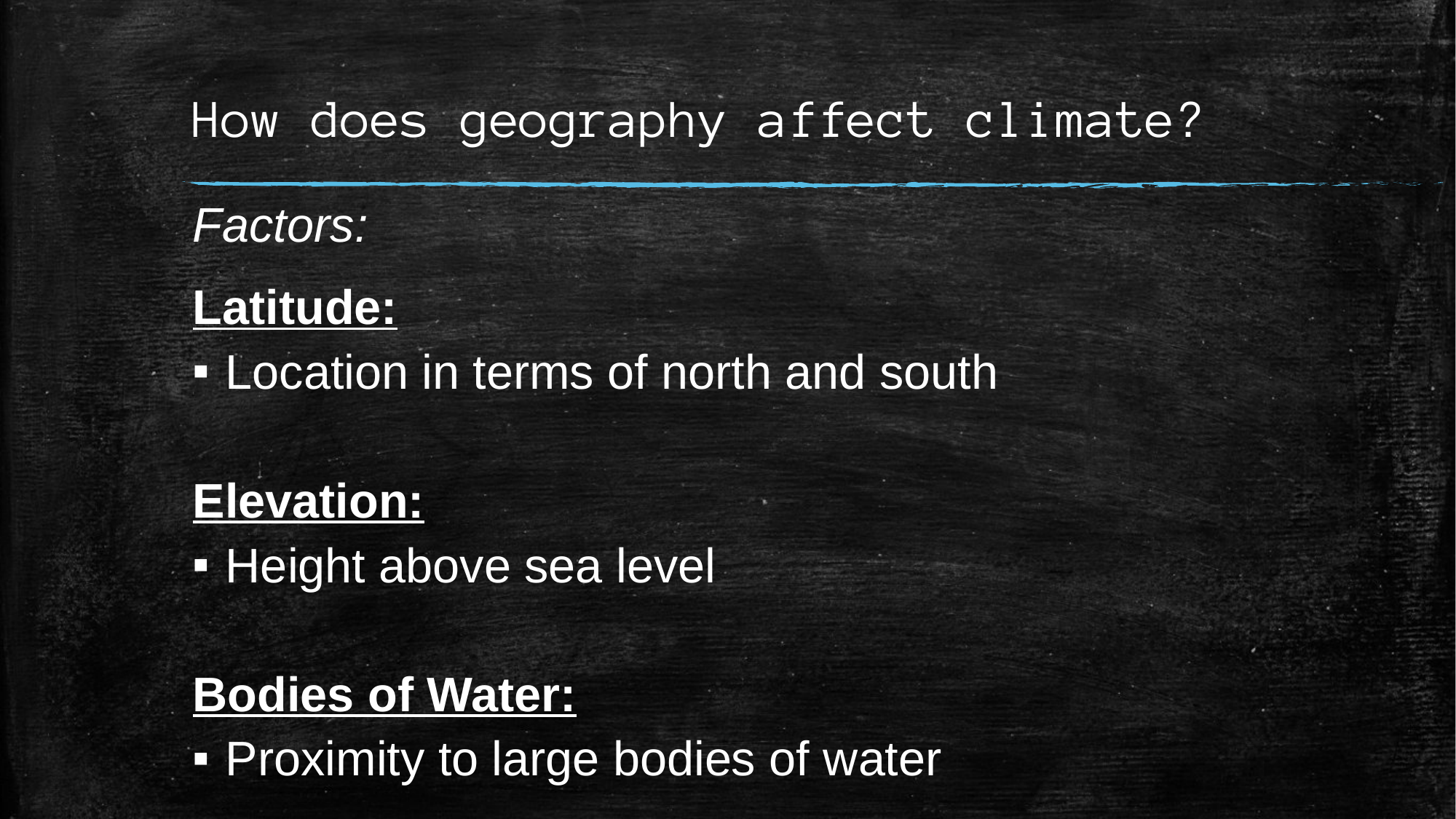

# How does geography affect climate?
Factors:
Latitude:
Location in terms of north and south

Elevation:
Height above sea level

Bodies of Water:
Proximity to large bodies of water